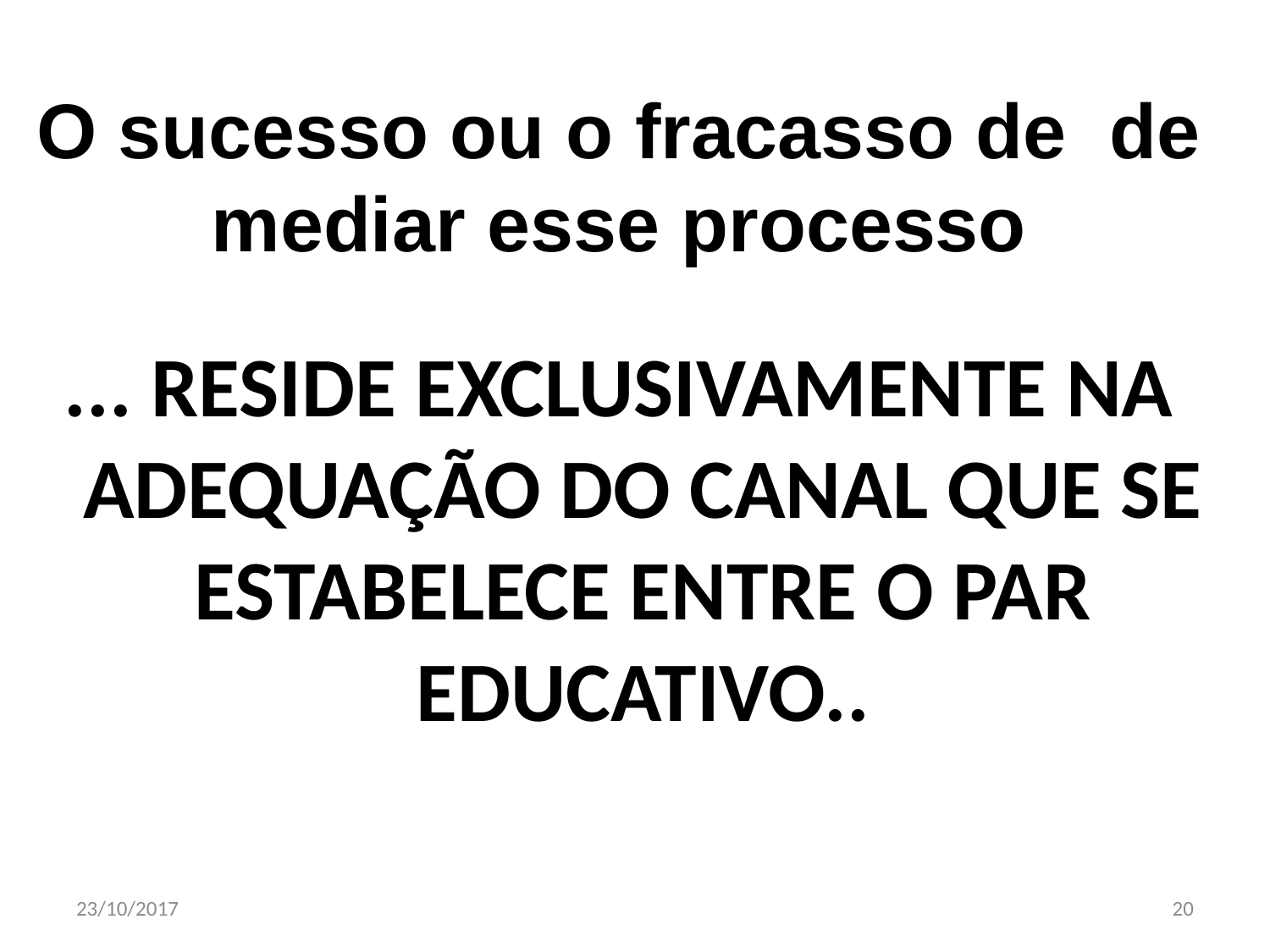

# O sucesso ou o fracasso de  de mediar esse processo
... RESIDE EXCLUSIVAMENTE NA ADEQUAÇÃO DO CANAL QUE SE ESTABELECE ENTRE O PAR EDUCATIVO..
23/10/2017
20